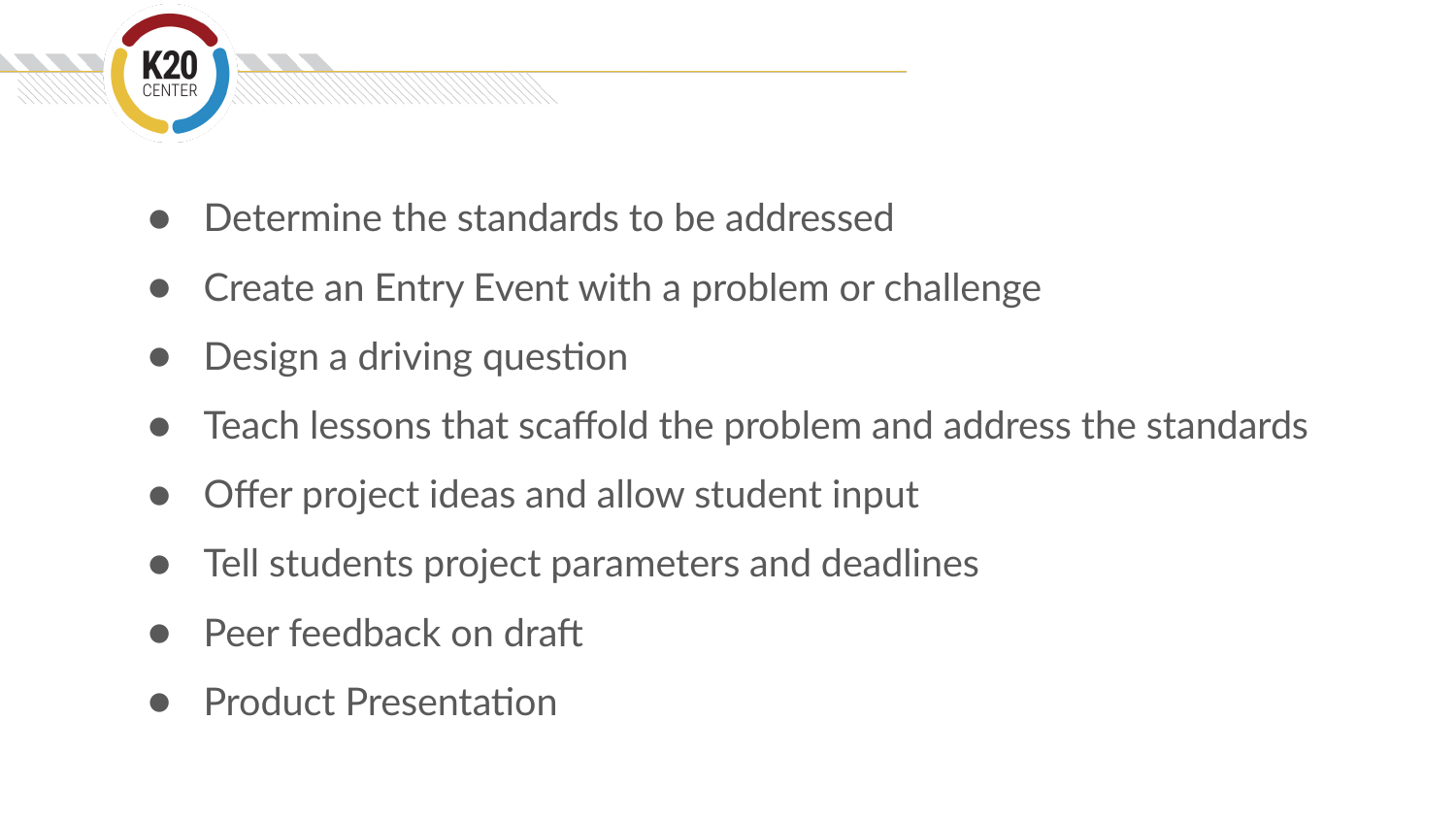

Determine the standards to be addressed
Create an Entry Event with a problem or challenge
Design a driving question
Teach lessons that scaffold the problem and address the standards
Offer project ideas and allow student input
Tell students project parameters and deadlines
Peer feedback on draft
Product Presentation